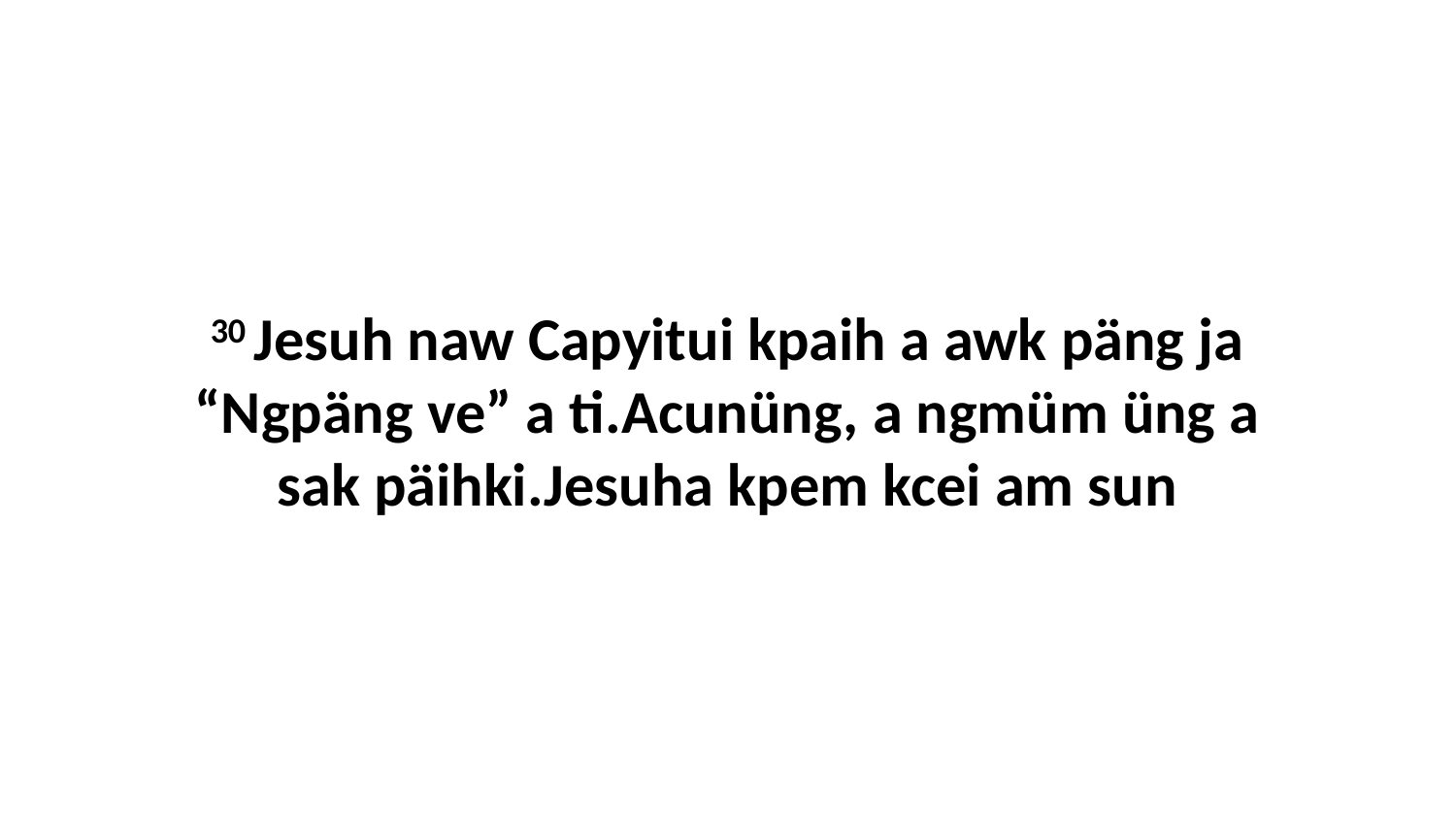

30 Jesuh naw Capyitui kpaih a awk päng ja “Ngpäng ve” a ti.Acunüng, a ngmüm üng a sak päihki.Jesuha kpem kcei am sun